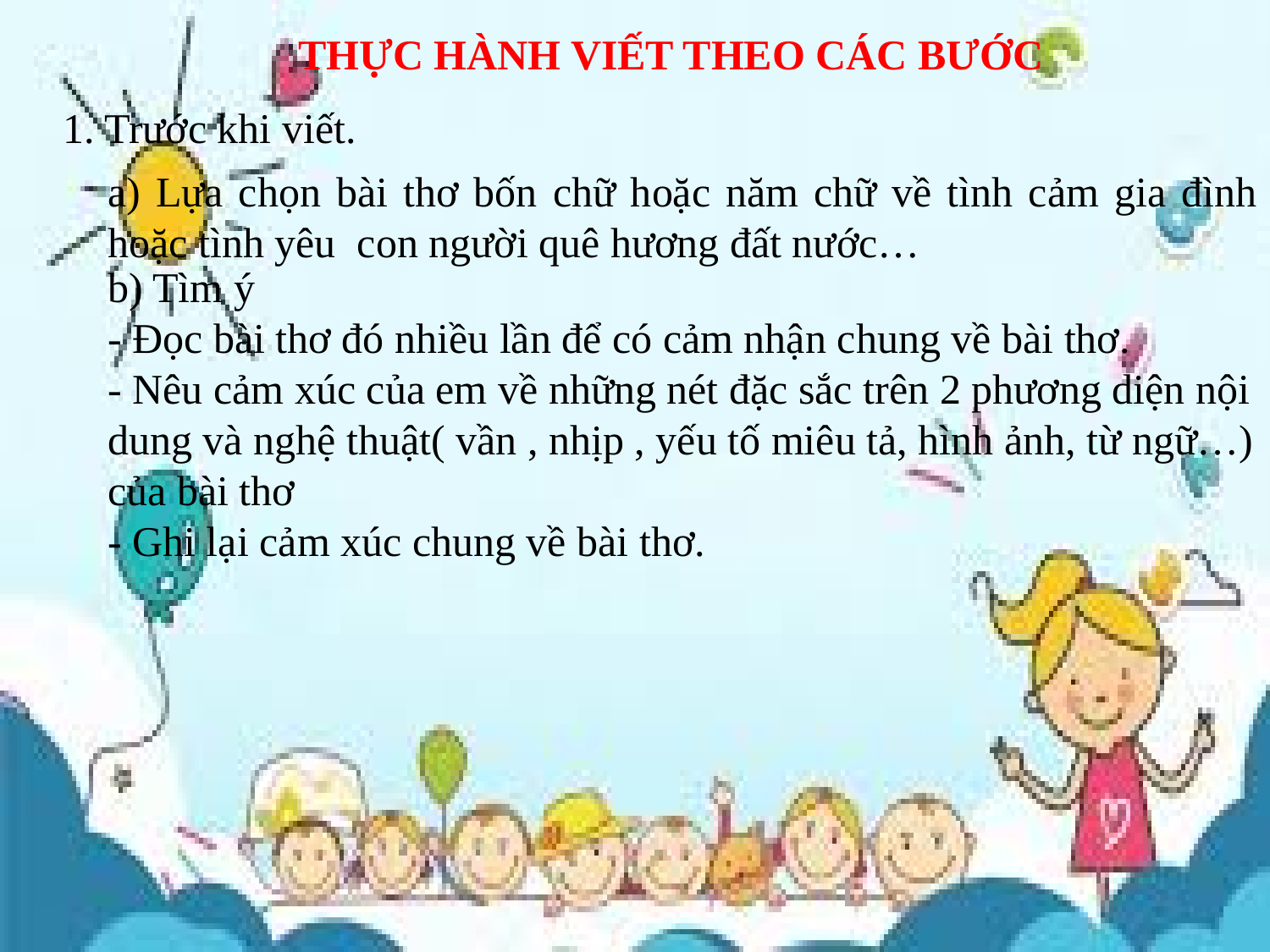

THỰC HÀNH VIẾT THEO CÁC BƯỚC
1. Trước khi viết.
a) Lựa chọn bài thơ bốn chữ hoặc năm chữ về tình cảm gia đình hoặc tình yêu  con người quê hương đất nước…
b) Tìm ý
- Đọc bài thơ đó nhiều lần để có cảm nhận chung về bài thơ.
- Nêu cảm xúc của em về những nét đặc sắc trên 2 phương diện nội dung và nghệ thuật( vần , nhịp , yếu tố miêu tả, hình ảnh, từ ngữ…) của bài thơ
- Ghi lại cảm xúc chung về bài thơ.